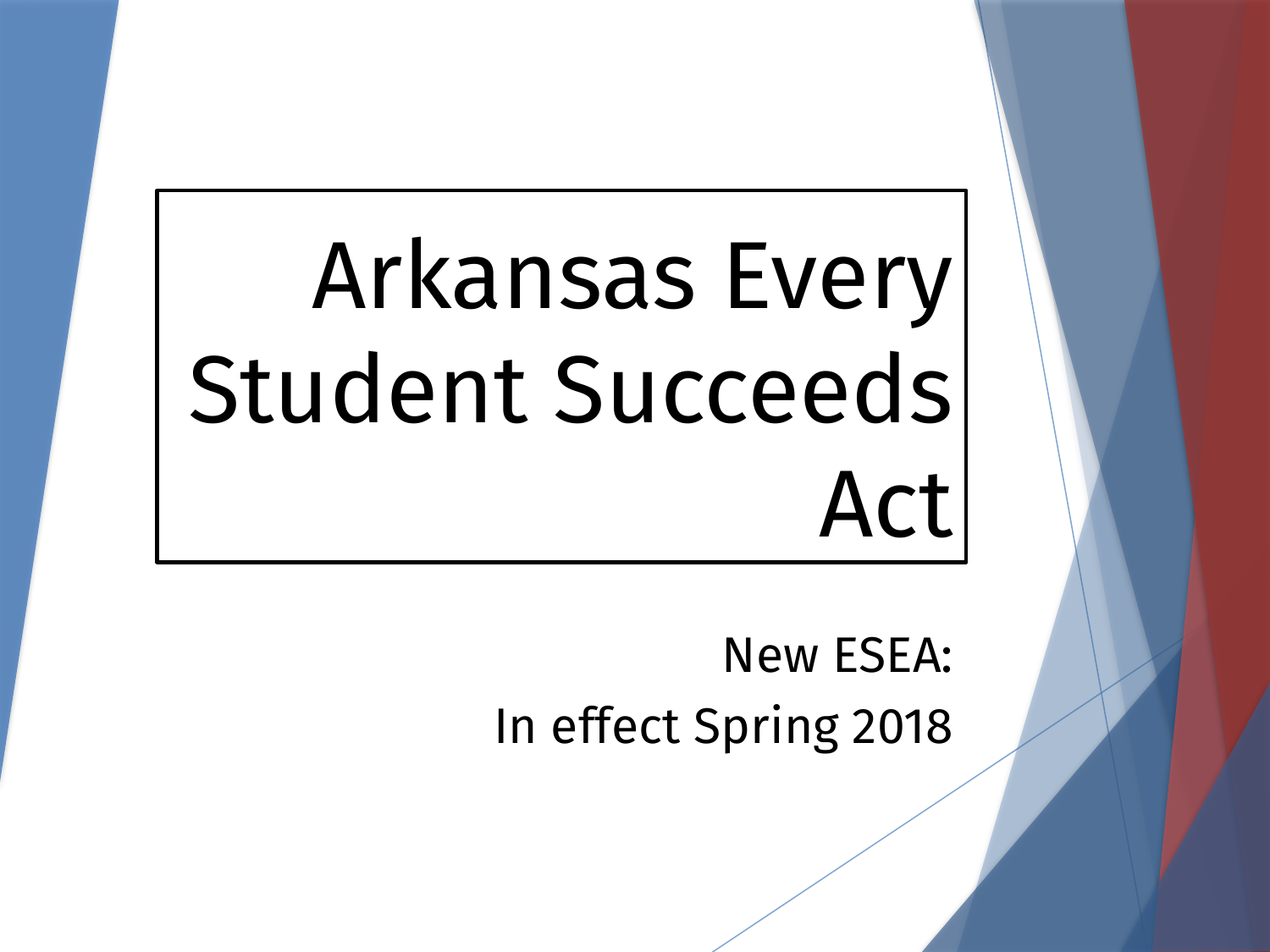

# Arkansas Every Student Succeeds Act

New ESEA:
In effect Spring 2018